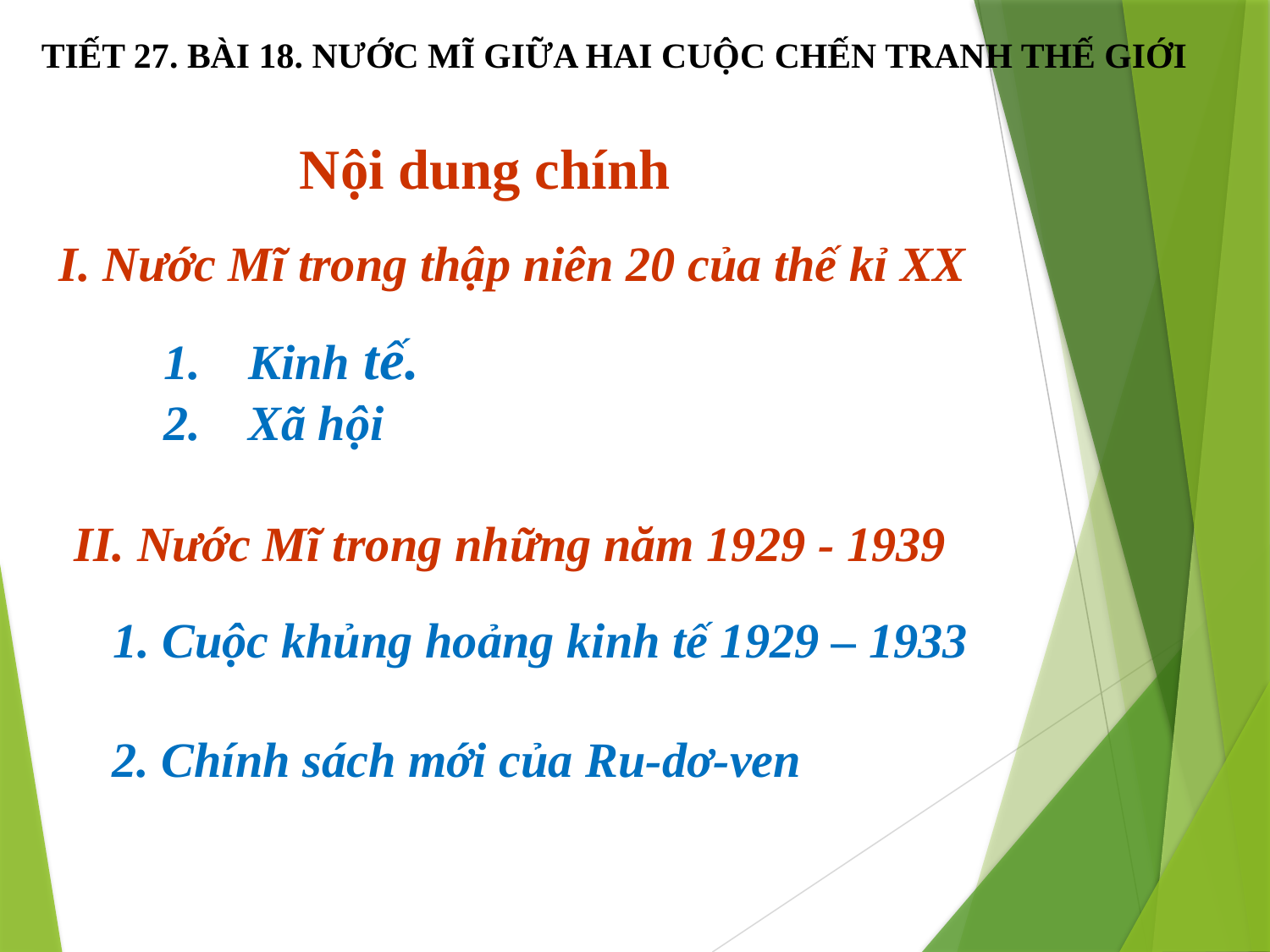

TIẾT 27. BÀI 18. NƯỚC MĨ GIỮA HAI CUỘC CHẾN TRANH THẾ GIỚI
Nội dung chính
     I. Nước Mĩ trong thập niên 20 của thế kỉ XX
Kinh tế.
Xã hội
 II. Nước Mĩ trong những năm 1929 - 1939
1. Cuộc khủng hoảng kinh tế 1929 – 1933
2. Chính sách mới của Ru-dơ-ven